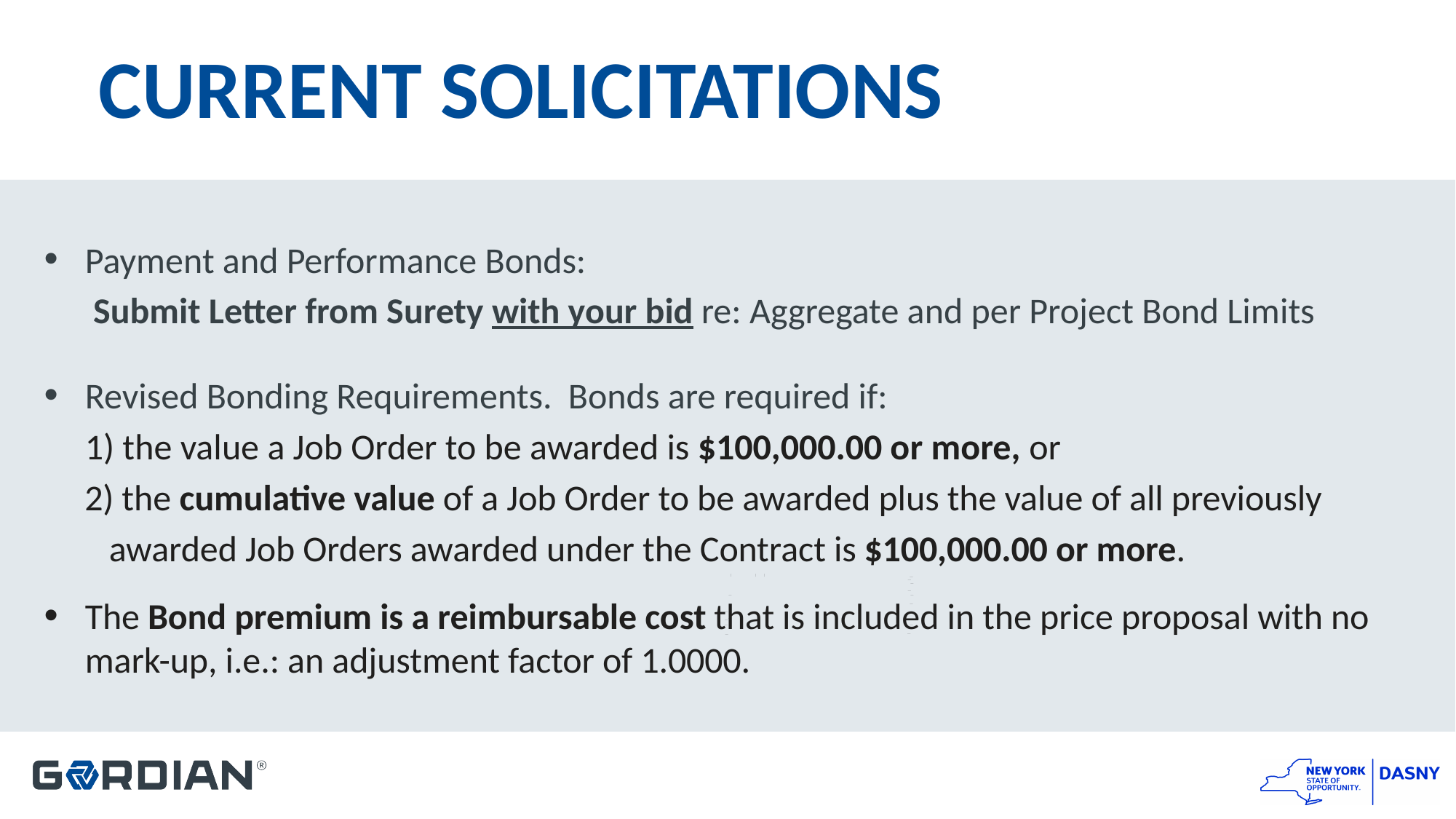

# CURRENT SOLICITATIONS
Payment and Performance Bonds:
      Submit Letter from Surety with your bid re: Aggregate and per Project Bond Limits

Revised Bonding Requirements.  Bonds are required if:
     1) the value a Job Order to be awarded is $100,000.00 or more, or
     2) the cumulative value of a Job Order to be awarded plus the value of all previously
        awarded Job Orders awarded under the Contract is $100,000.00 or more.

The Bond premium is a reimbursable cost that is included in the price proposal with no mark-up, i.e.: an adjustment factor of 1.0000.